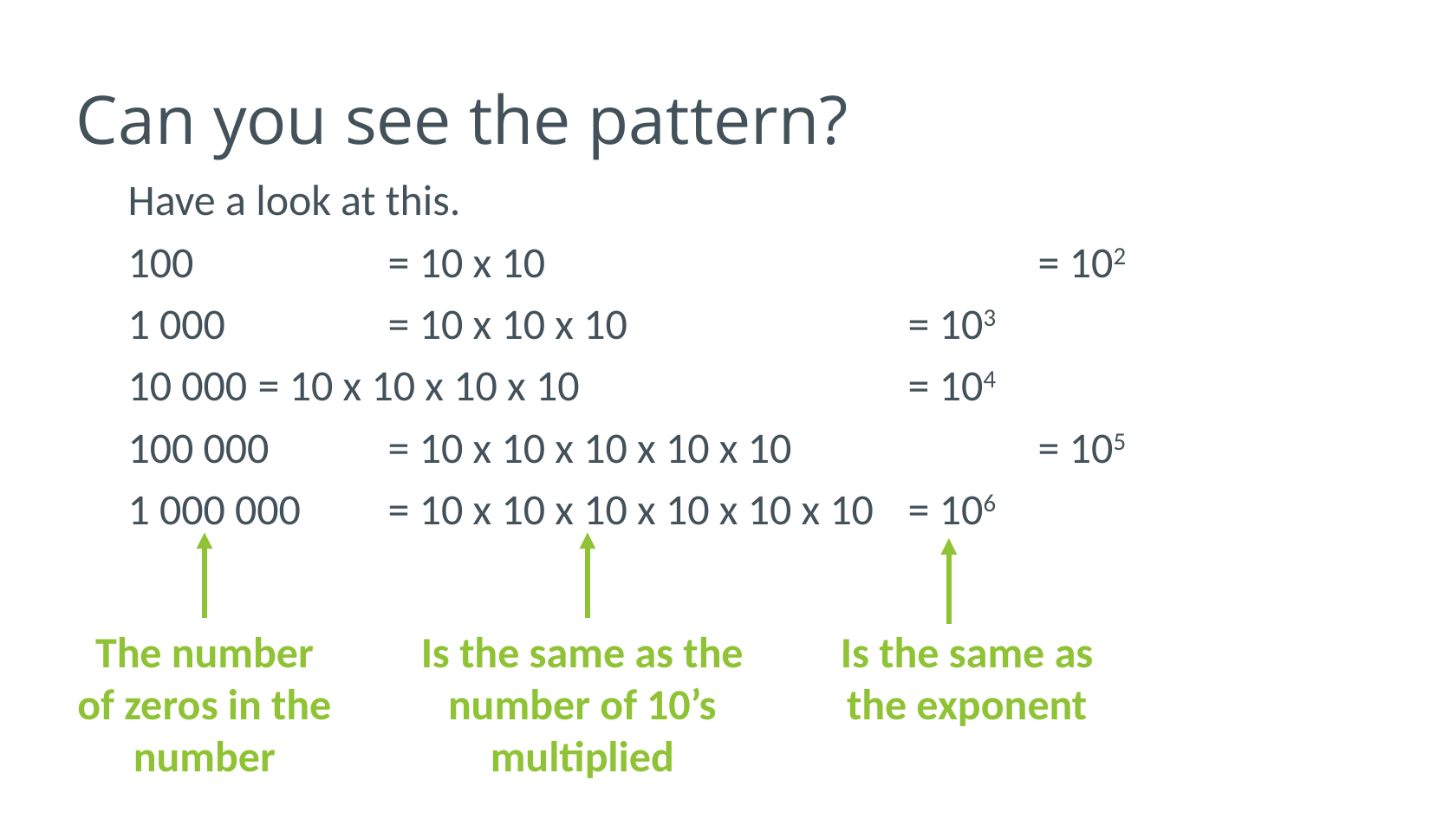

# Can you see the pattern?
Have a look at this.
100 		= 10 x 10				= 102
1 000 		= 10 x 10 x 10			= 103
10 000 	= 10 x 10 x 10 x 10			= 104
100 000 	= 10 x 10 x 10 x 10 x 10		= 105
1 000 000	= 10 x 10 x 10 x 10 x 10 x 10 	= 106
Is the same as the exponent
The number of zeros in the number
Is the same as the number of 10’s multiplied